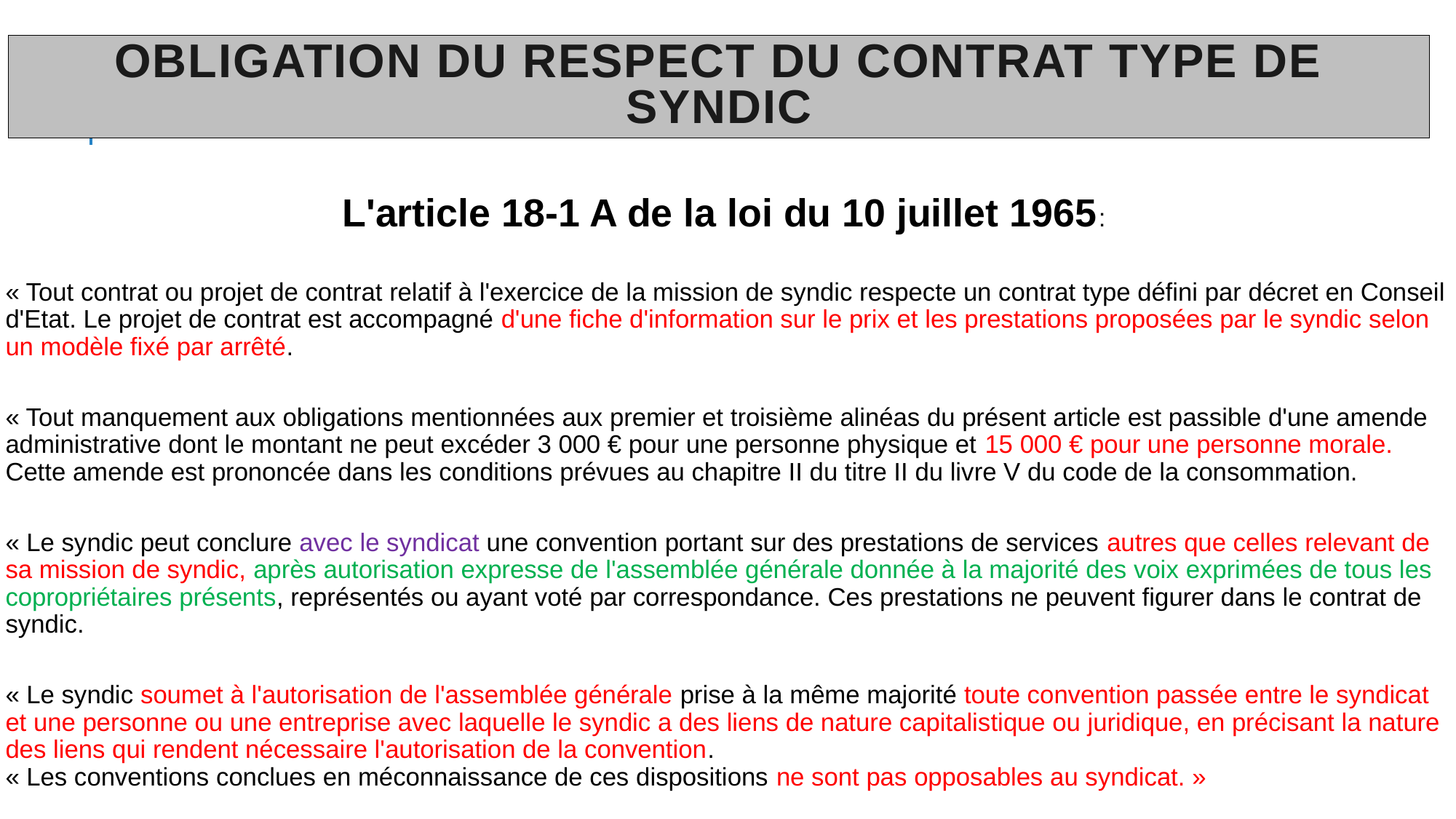

# Obligation du respect du contrat type de syndic

L'article 18-1 A de la loi du 10 juillet 1965:
« Tout contrat ou projet de contrat relatif à l'exercice de la mission de syndic respecte un contrat type défini par décret en Conseil d'Etat. Le projet de contrat est accompagné d'une fiche d'information sur le prix et les prestations proposées par le syndic selon un modèle fixé par arrêté.
« Tout manquement aux obligations mentionnées aux premier et troisième alinéas du présent article est passible d'une amende administrative dont le montant ne peut excéder 3 000 € pour une personne physique et 15 000 € pour une personne morale. Cette amende est prononcée dans les conditions prévues au chapitre II du titre II du livre V du code de la consommation.
« Le syndic peut conclure avec le syndicat une convention portant sur des prestations de services autres que celles relevant de sa mission de syndic, après autorisation expresse de l'assemblée générale donnée à la majorité des voix exprimées de tous les copropriétaires présents, représentés ou ayant voté par correspondance. Ces prestations ne peuvent figurer dans le contrat de syndic.
« Le syndic soumet à l'autorisation de l'assemblée générale prise à la même majorité toute convention passée entre le syndicat et une personne ou une entreprise avec laquelle le syndic a des liens de nature capitalistique ou juridique, en précisant la nature des liens qui rendent nécessaire l'autorisation de la convention.
« Les conventions conclues en méconnaissance de ces dispositions ne sont pas opposables au syndicat. »